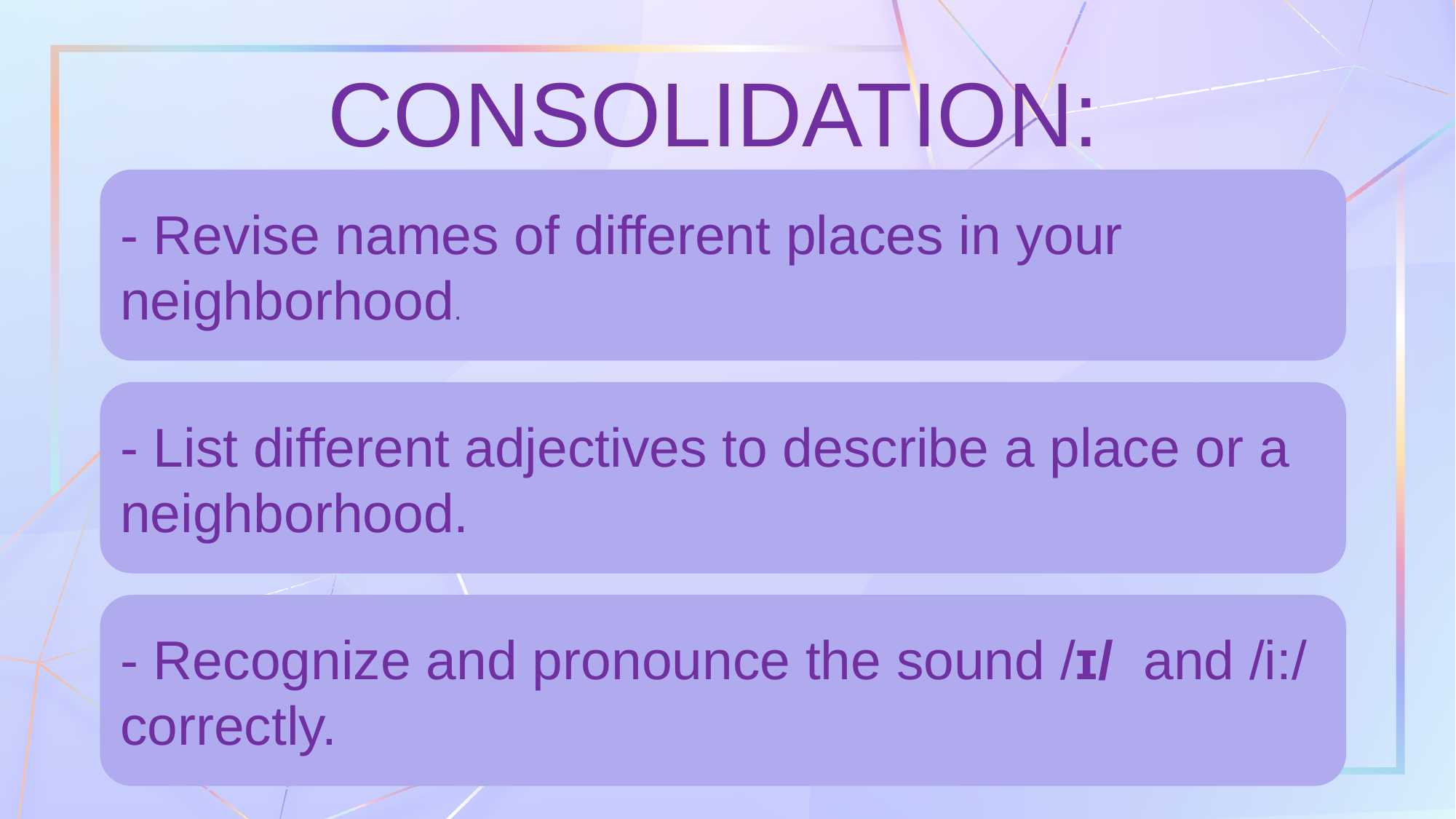

CONSOLIDATION:
- Revise names of different places in your neighborhood.

- List different adjectives to describe a place or a neighborhood.
- Recognize and pronounce the sound /ɪ/  and /i:/ correctly.